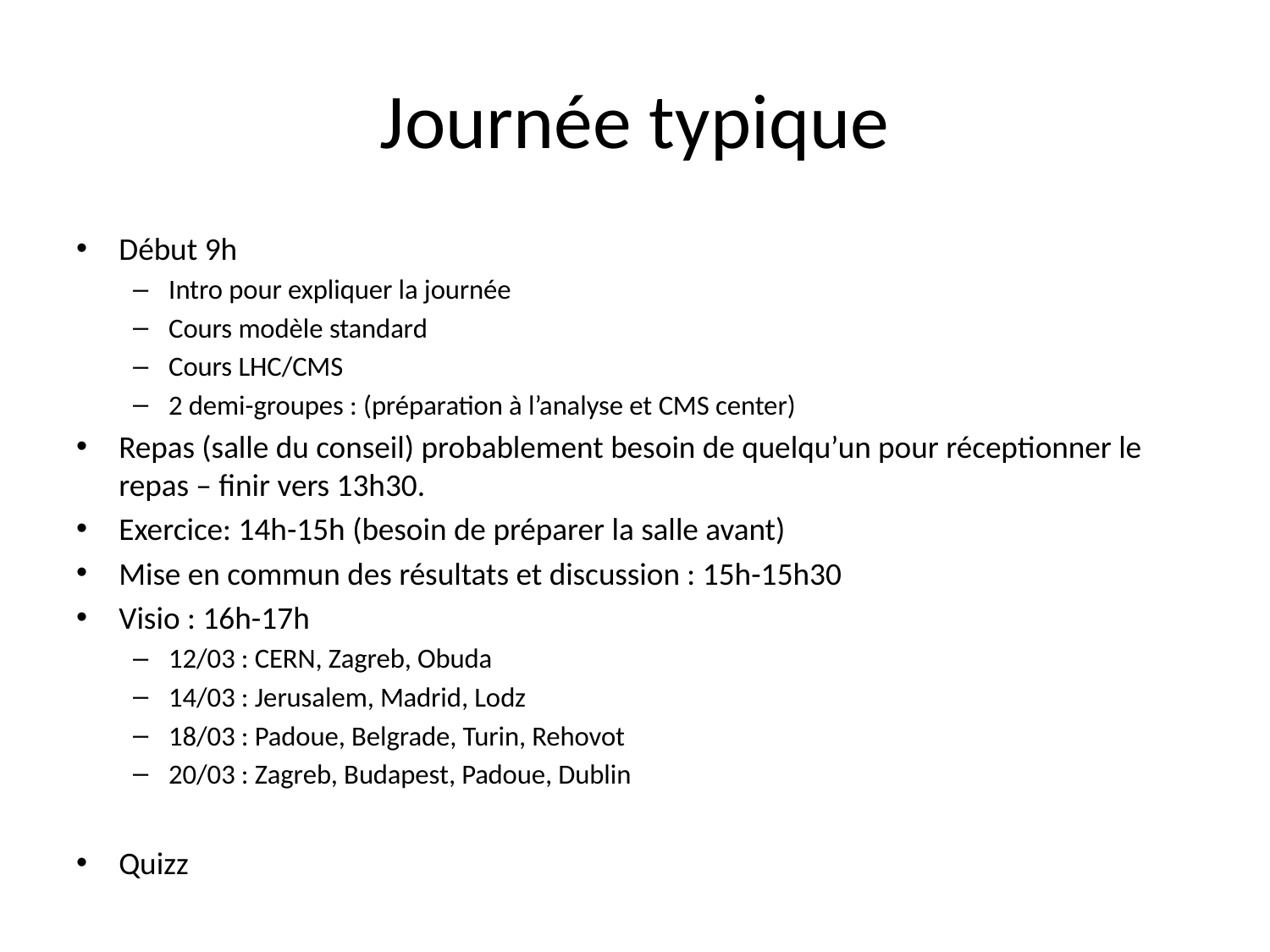

# Journée typique
Début 9h
Intro pour expliquer la journée
Cours modèle standard
Cours LHC/CMS
2 demi-groupes : (préparation à l’analyse et CMS center)
Repas (salle du conseil) probablement besoin de quelqu’un pour réceptionner le repas – finir vers 13h30.
Exercice: 14h-15h (besoin de préparer la salle avant)
Mise en commun des résultats et discussion : 15h-15h30
Visio : 16h-17h
12/03 : CERN, Zagreb, Obuda
14/03 : Jerusalem, Madrid, Lodz
18/03 : Padoue, Belgrade, Turin, Rehovot
20/03 : Zagreb, Budapest, Padoue, Dublin

Quizz